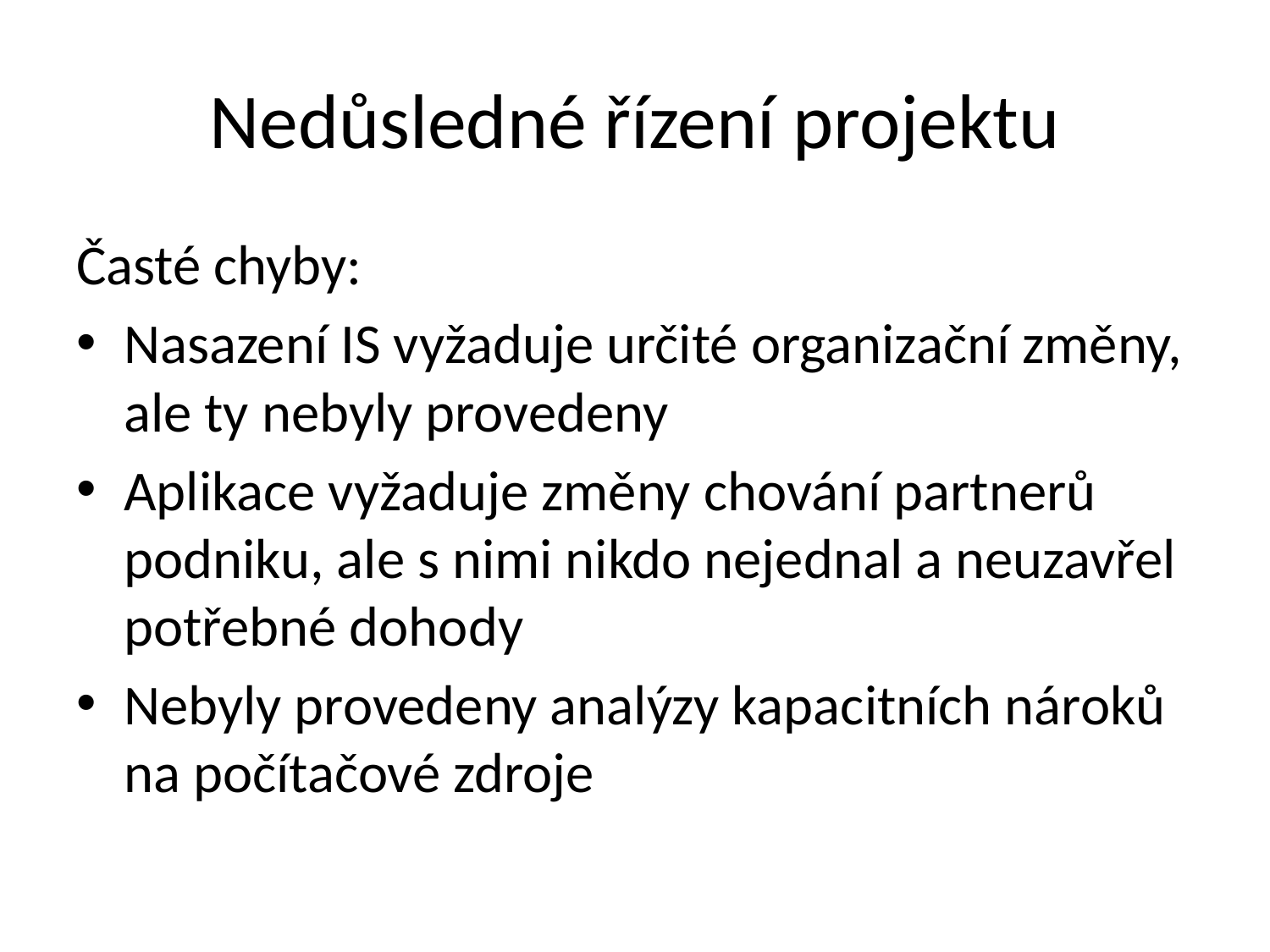

# Nedůsledné řízení projektu
Časté chyby:
Nasazení IS vyžaduje určité organizační změny, ale ty nebyly provedeny
Aplikace vyžaduje změny chování partnerů podniku, ale s nimi nikdo nejednal a neuzavřel potřebné dohody
Nebyly provedeny analýzy kapacitních nároků na počítačové zdroje